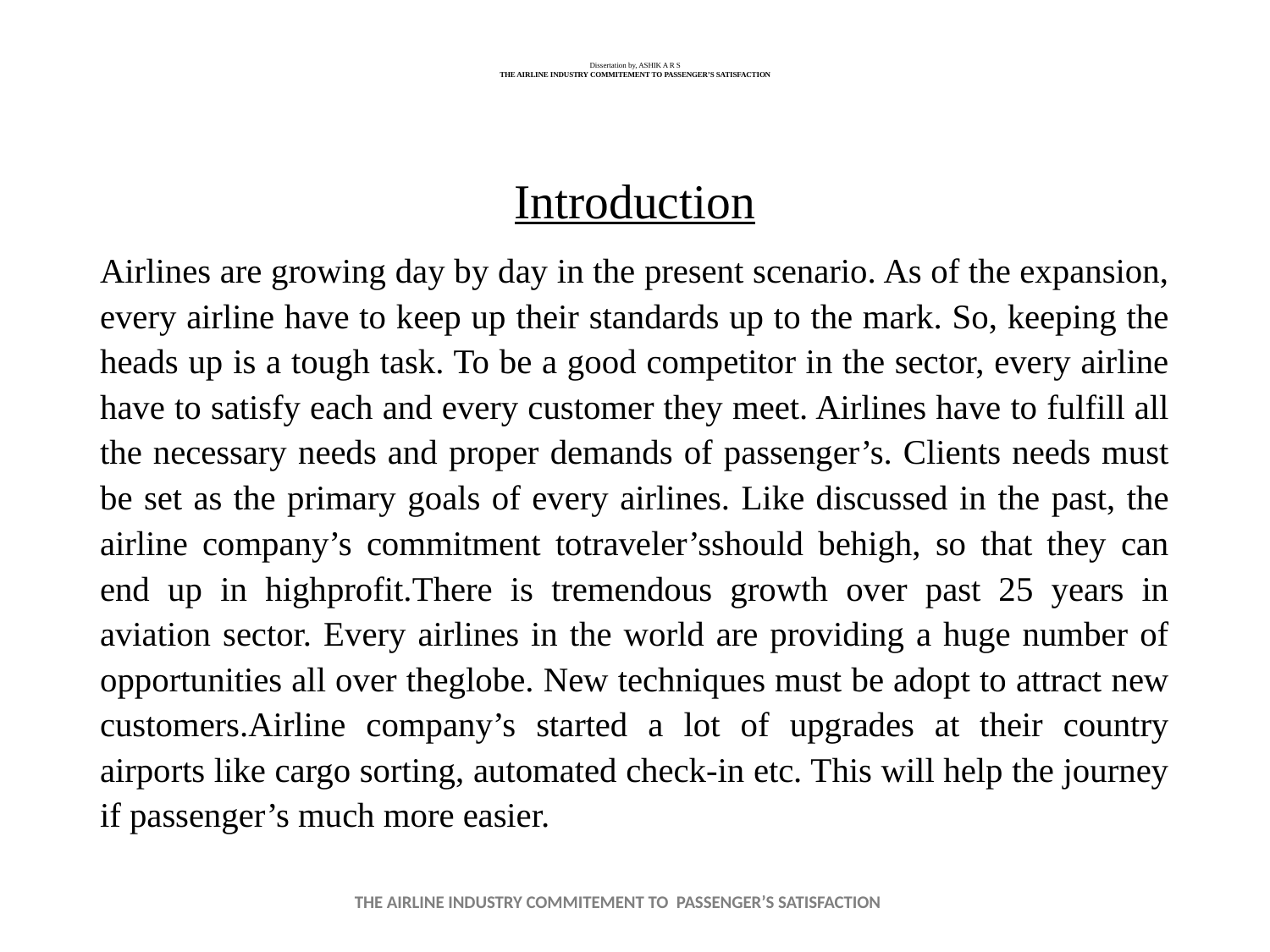

# Dissertation by, ASHIK A R S THE AIRLINE INDUSTRY COMMITEMENT TO PASSENGER’S SATISFACTION

Introduction
Airlines are growing day by day in the present scenario. As of the expansion, every airline have to keep up their standards up to the mark. So, keeping the heads up is a tough task. To be a good competitor in the sector, every airline have to satisfy each and every customer they meet. Airlines have to fulfill all the necessary needs and proper demands of passenger’s. Clients needs must be set as the primary goals of every airlines. Like discussed in the past, the airline company’s commitment totraveler’sshould behigh, so that they can end up in highprofit.There is tremendous growth over past 25 years in aviation sector. Every airlines in the world are providing a huge number of opportunities all over theglobe. New techniques must be adopt to attract new customers.Airline company’s started a lot of upgrades at their country airports like cargo sorting, automated check-in etc. This will help the journey if passenger’s much more easier.

THE AIRLINE INDUSTRY COMMITEMENT TO  PASSENGER’S SATISFACTION